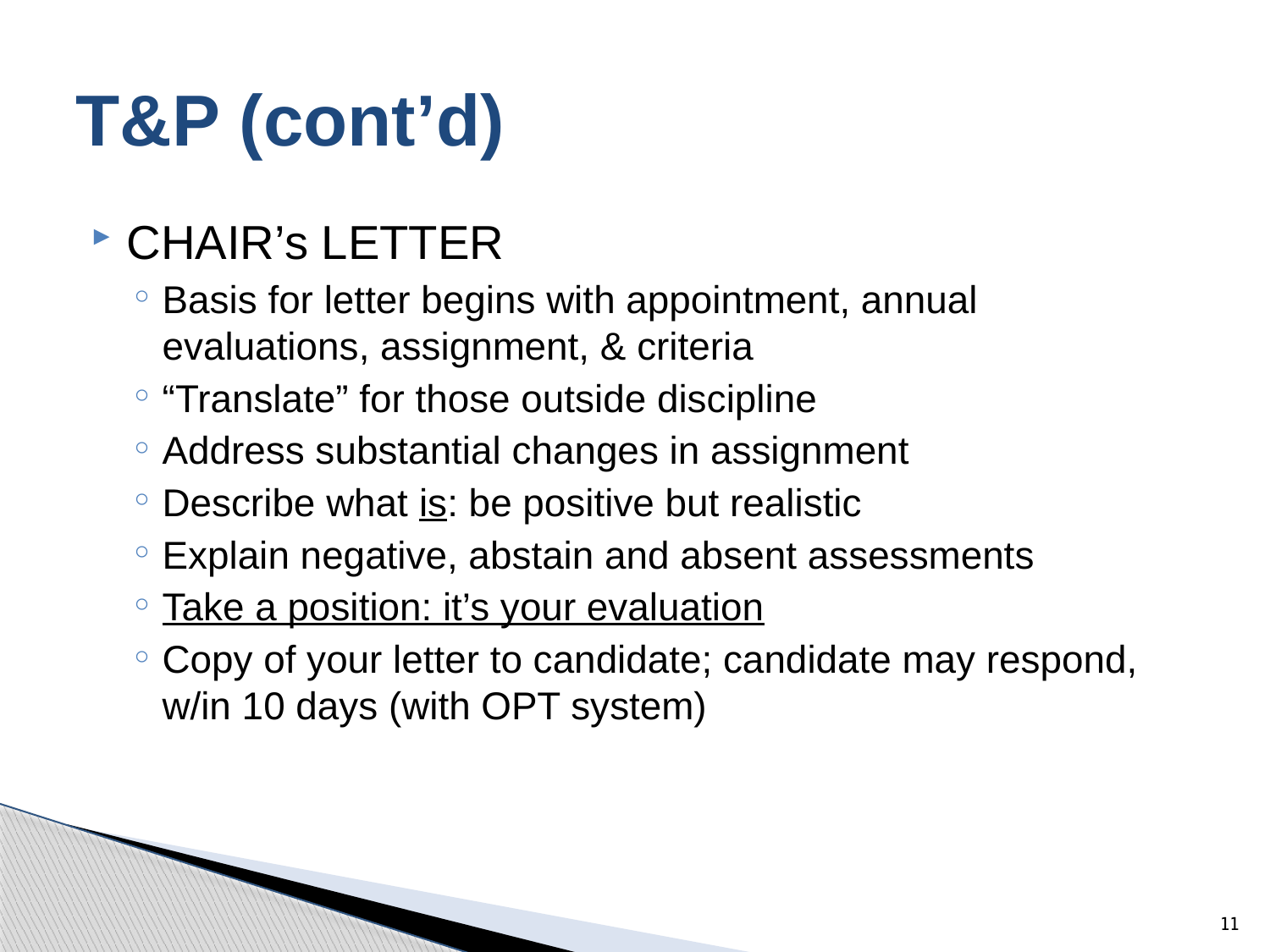

# T&P (cont’d)
CHAIR’s LETTER
Basis for letter begins with appointment, annual evaluations, assignment, & criteria
“Translate” for those outside discipline
Address substantial changes in assignment
Describe what is: be positive but realistic
Explain negative, abstain and absent assessments
Take a position: it’s your evaluation
Copy of your letter to candidate; candidate may respond, w/in 10 days (with OPT system)

11